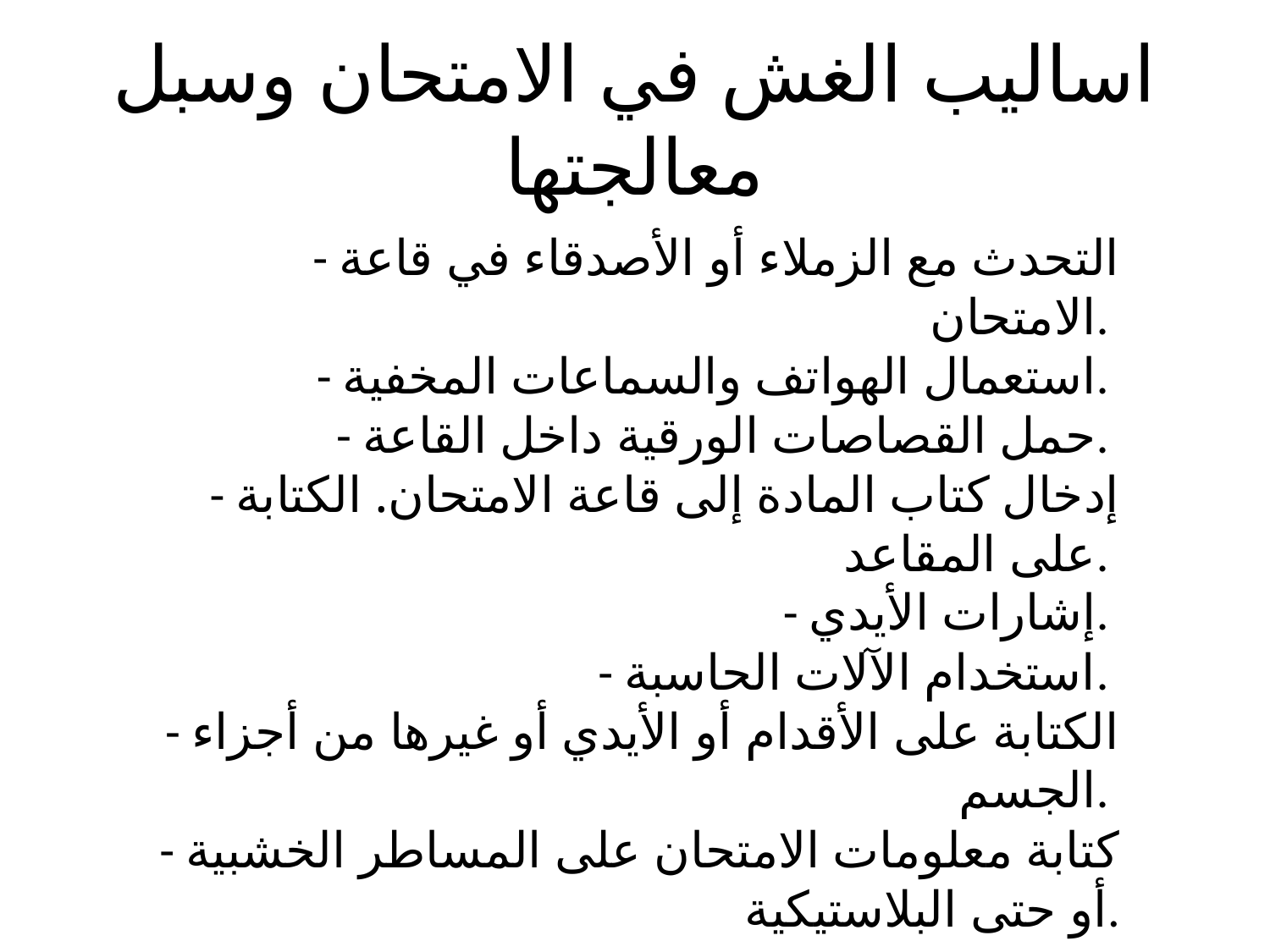

# اساليب الغش في الامتحان وسبل معالجتها
- التحدث مع الزملاء أو الأصدقاء في قاعة الامتحان.
- استعمال الهواتف والسماعات المخفية.
- حمل القصاصات الورقية داخل القاعة.
- إدخال كتاب المادة إلى قاعة الامتحان. الكتابة على المقاعد.
- إشارات الأيدي.
- استخدام الآلات الحاسبة.
- الكتابة على الأقدام أو الأيدي أو غيرها من أجزاء الجسم.
- كتابة معلومات الامتحان على المساطر الخشبية أو حتى البلاستيكية.